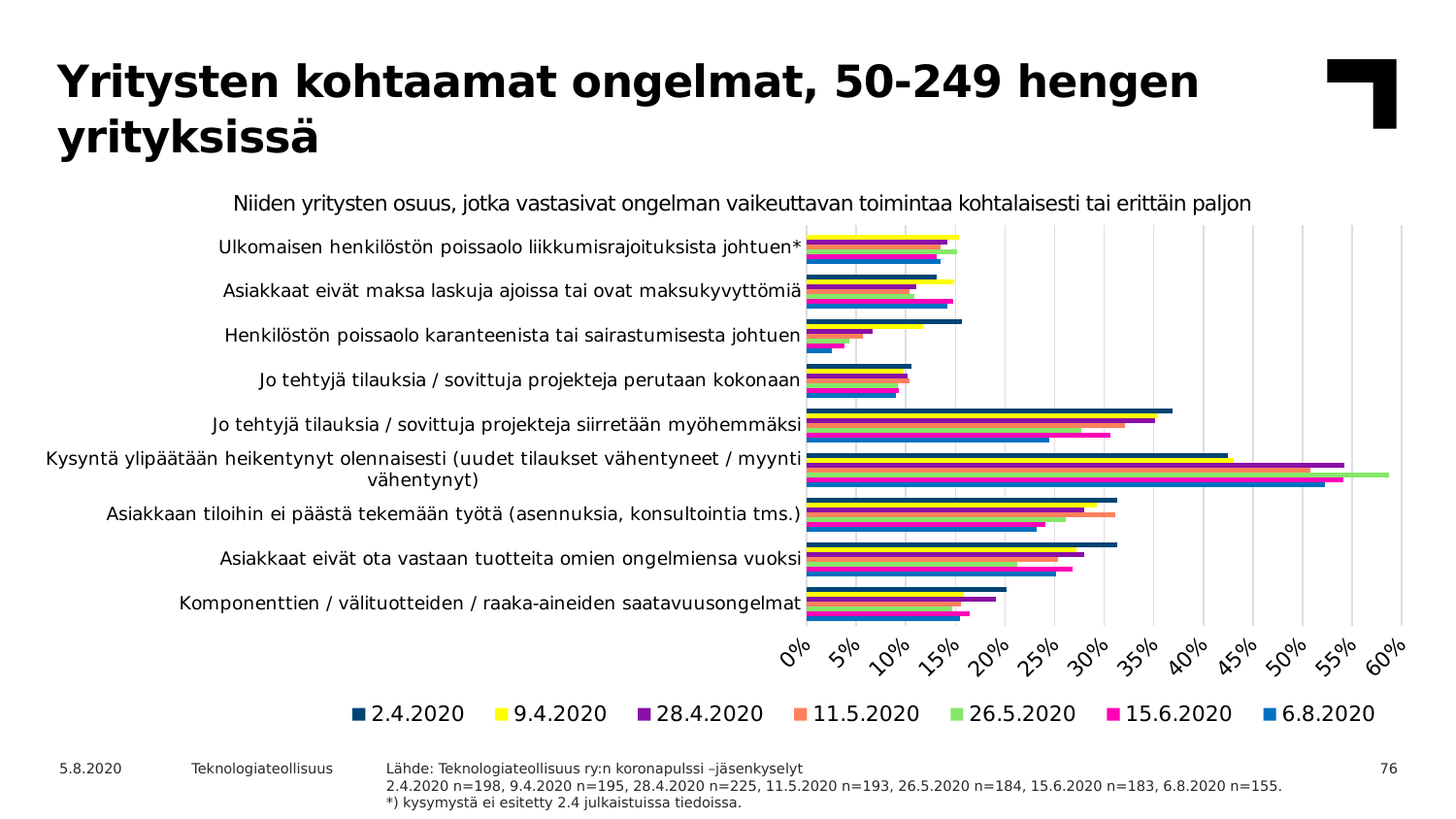

Yritysten kohtaamat ongelmat, 50-249 hengen yrityksissä
Niiden yritysten osuus, jotka vastasivat ongelman vaikeuttavan toimintaa kohtalaisesti tai erittäin paljon

### Chart

| Category | 6.8.2020 | 15.6.2020 | 26.5.2020 | 11.5.2020 | 28.4.2020 | 9.4.2020 | 2.4.2020 |
|---|---|---|---|---|---|---|---|
| Komponenttien / välituotteiden / raaka-aineiden saatavuusongelmat | 0.15483870967741936 | 0.16393442622950818 | 0.1467391304347826 | 0.15544041450777202 | 0.19111111111111112 | 0.15897435897435896 | 0.20202020202020202 |
| Asiakkaat eivät ota vastaan tuotteita omien ongelmiensa vuoksi | 0.2516129032258065 | 0.26775956284153 | 0.21195652173913043 | 0.2538860103626943 | 0.28 | 0.27179487179487183 | 0.31313131313131315 |
| Asiakkaan tiloihin ei päästä tekemään työtä (asennuksia, konsultointia tms.) | 0.23225806451612904 | 0.24043715846994534 | 0.2608695652173913 | 0.31088082901554404 | 0.28 | 0.2923076923076923 | 0.31313131313131315 |
| Kysyntä ylipäätään heikentynyt olennaisesti (uudet tilaukset vähentyneet / myynti vähentynyt) | 0.5225806451612903 | 0.540983606557377 | 0.5869565217391304 | 0.5077720207253886 | 0.5422222222222222 | 0.4307692307692308 | 0.4242424242424243 |
| Jo tehtyjä tilauksia / sovittuja projekteja siirretään myöhemmäksi | 0.24516129032258063 | 0.30601092896174864 | 0.27717391304347827 | 0.32124352331606215 | 0.35111111111111115 | 0.3538461538461538 | 0.36868686868686873 |
| Jo tehtyjä tilauksia / sovittuja projekteja perutaan kokonaan | 0.0903225806451613 | 0.09289617486338798 | 0.09239130434782608 | 0.10362694300518134 | 0.10222222222222223 | 0.09743589743589744 | 0.10606060606060608 |
| Henkilöstön poissaolo karanteenista tai sairastumisesta johtuen | 0.025806451612903226 | 0.03825136612021858 | 0.043478260869565216 | 0.056994818652849735 | 0.06666666666666667 | 0.11794871794871795 | 0.15656565656565657 |
| Asiakkaat eivät maksa laskuja ajoissa tai ovat maksukyvyttömiä | 0.14193548387096774 | 0.14754098360655737 | 0.10869565217391304 | 0.10362694300518134 | 0.11111111111111112 | 0.14871794871794872 | 0.1313131313131313 |
| Ulkomaisen henkilöstön poissaolo liikkumisrajoituksista johtuen* | 0.13548387096774192 | 0.13114754098360656 | 0.15217391304347827 | 0.13471502590673576 | 0.14222222222222222 | 0.15384615384615385 | None |
Lähde: Teknologiateollisuus ry:n koronapulssi –jäsenkyselyt
2.4.2020 n=198, 9.4.2020 n=195, 28.4.2020 n=225, 11.5.2020 n=193, 26.5.2020 n=184, 15.6.2020 n=183, 6.8.2020 n=155.
*) kysymystä ei esitetty 2.4 julkaistuissa tiedoissa.

5.8.2020
Teknologiateollisuus
76